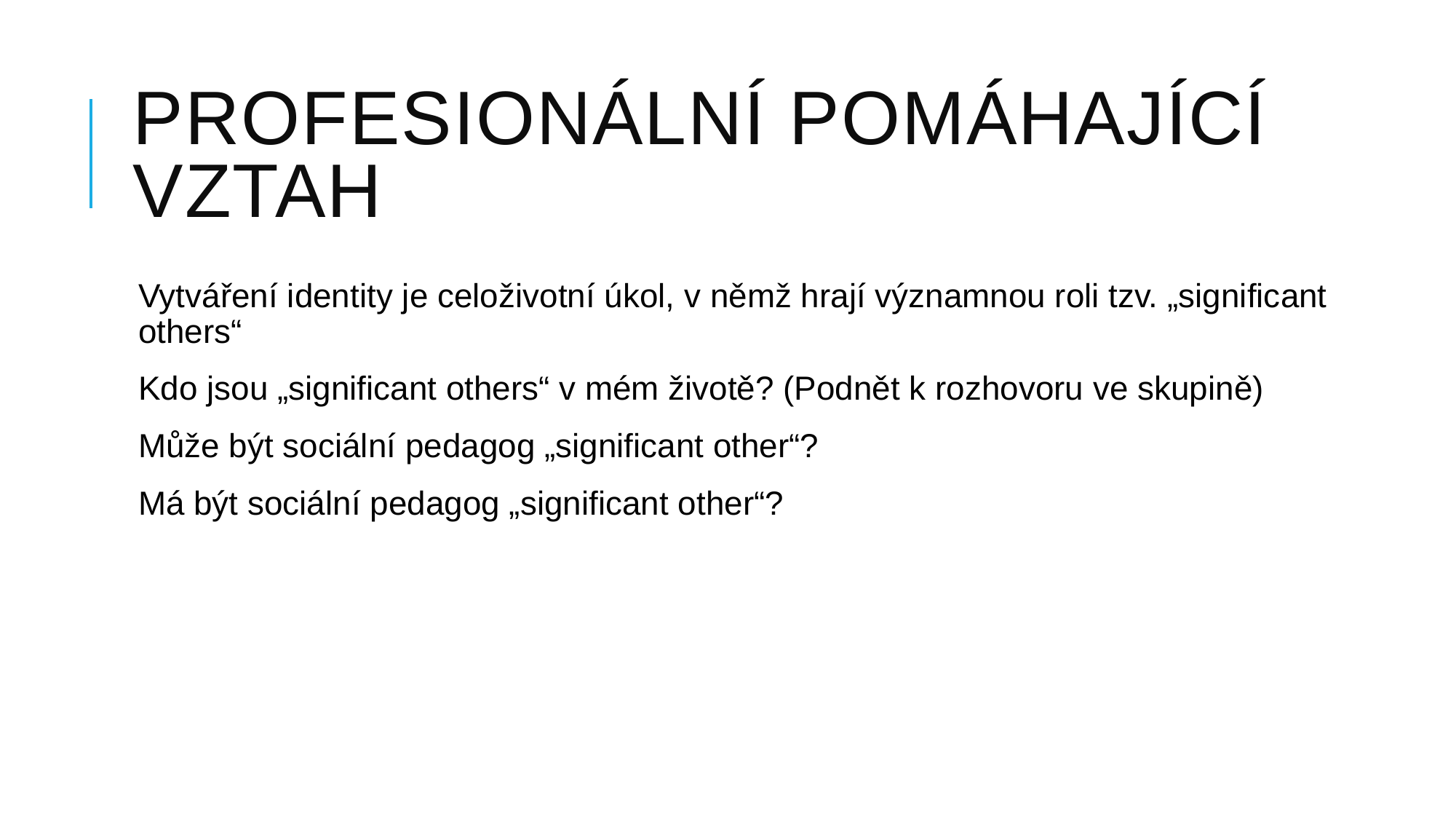

# Profesionální pomáhající vztah
Vytváření identity je celoživotní úkol, v němž hrají významnou roli tzv. „significant others“
Kdo jsou „significant others“ v mém životě? (Podnět k rozhovoru ve skupině)
Může být sociální pedagog „significant other“?
Má být sociální pedagog „significant other“?